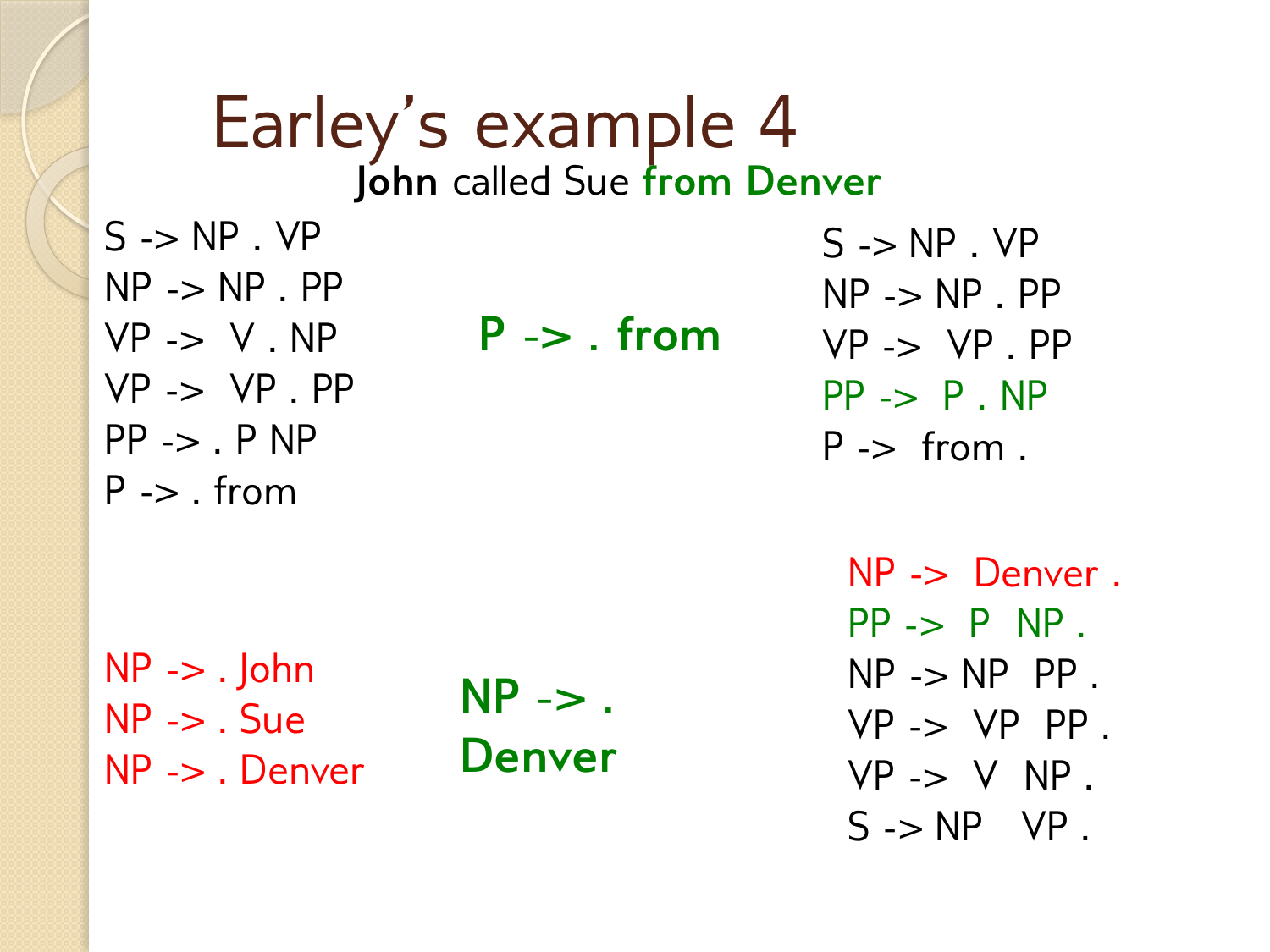

# Earley’s example 4
John called Sue from Denver
S -> NP . VP
NP -> NP . PP
VP ->  V . NP
VP ->  VP . PP
PP -> . P NP
P -> . from

S -> NP . VP
NP -> NP . PP
VP ->  VP . PP
PP ->  P . NP
P ->  from .

P -> . from
NP ->  Denver .
PP ->  P  NP .
NP -> NP  PP .
VP ->  VP  PP .
VP ->  V  NP .
S -> NP   VP .

NP -> . Denver
NP -> . John
NP -> . Sue
NP -> . Denver